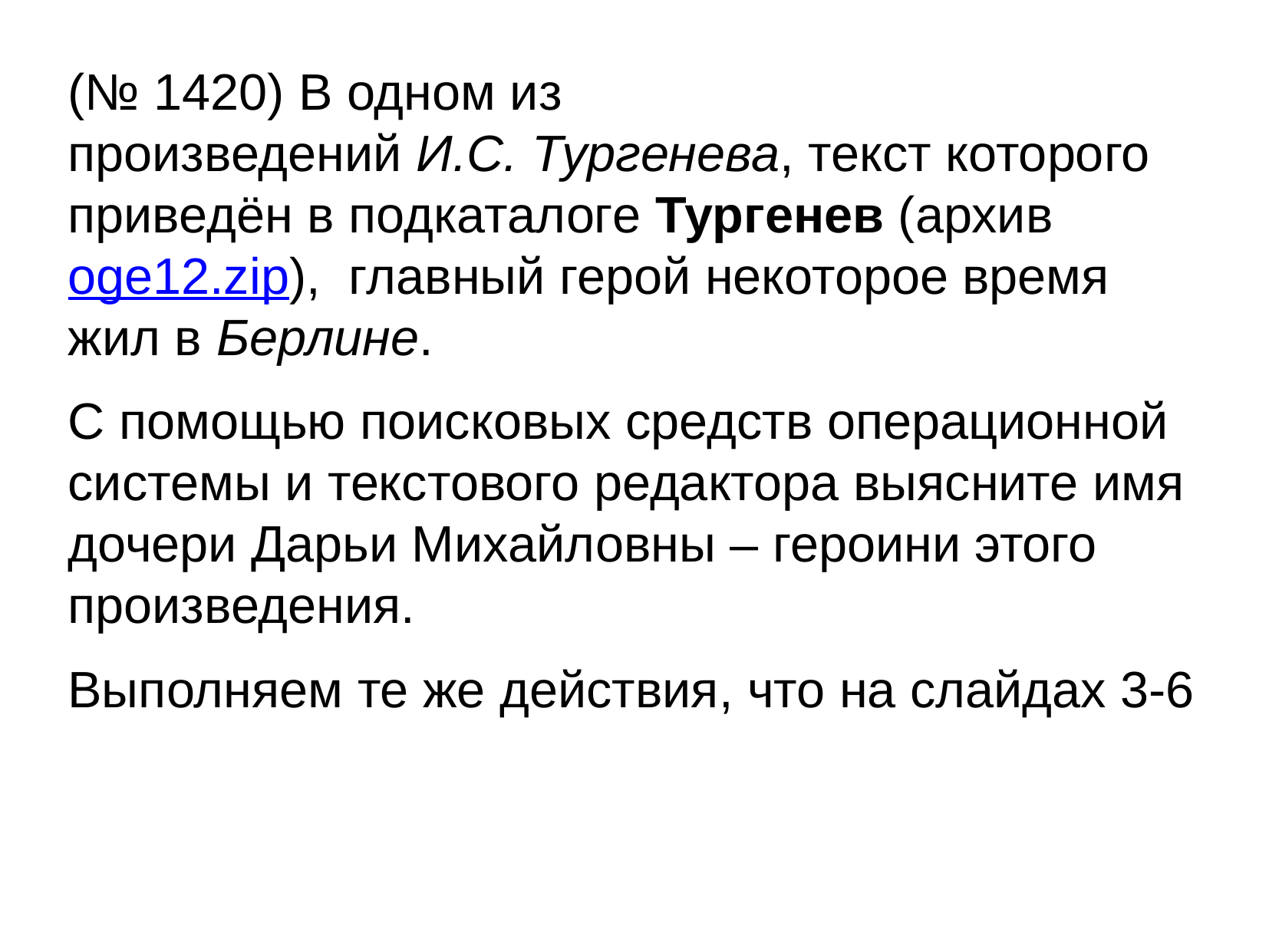

(№ 1420) В одном из произведений И.С. Тургенева, текст которого приведён в подкаталоге Тургенев (архив oge12.zip),  главный герой некоторое время жил в Берлине.
С помощью поисковых средств операционной системы и текстового редактора выясните имя дочери Дарьи Михайловны – героини этого произведения.
Выполняем те же действия, что на слайдах 3-6